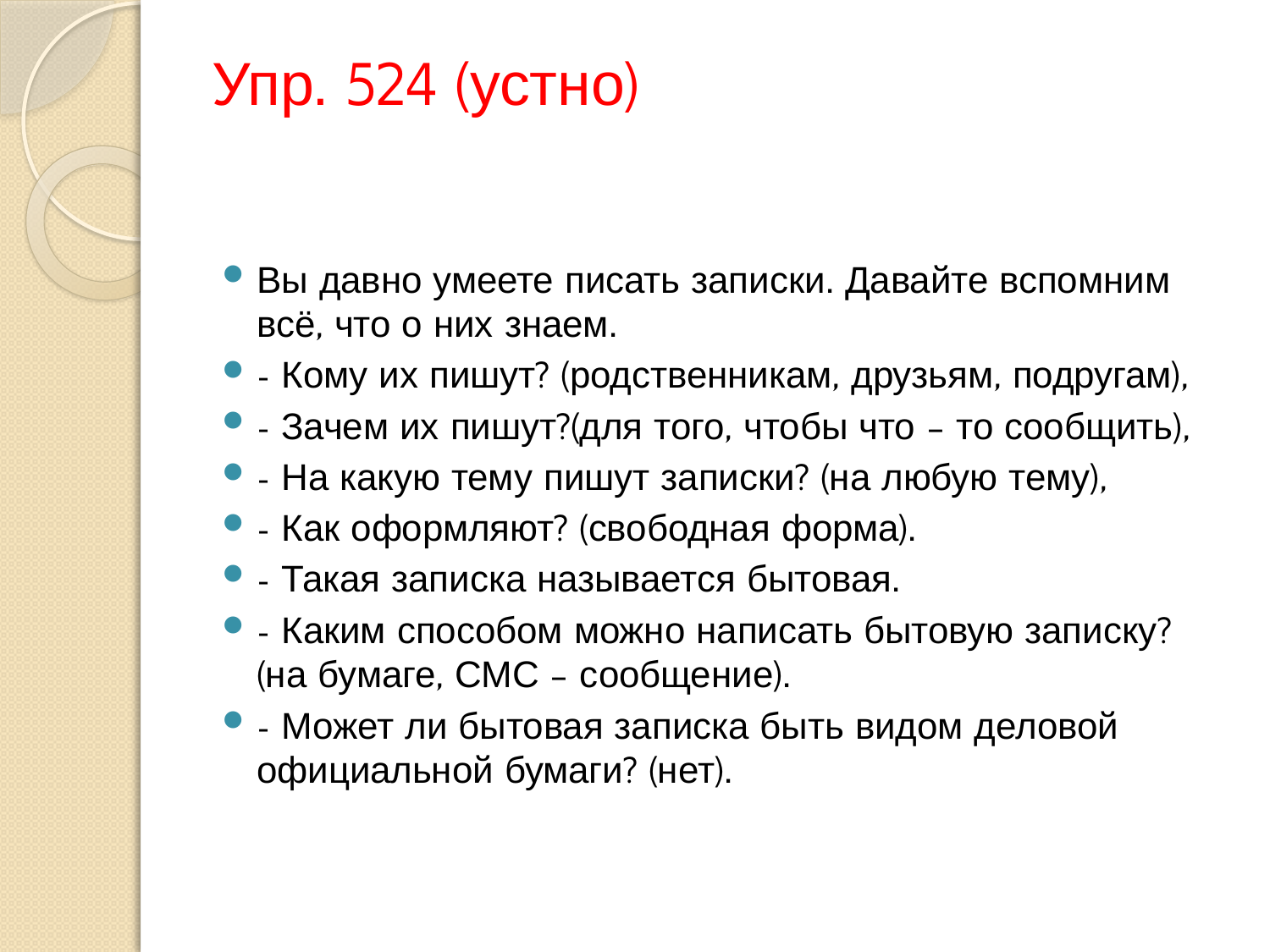

# Упр. 524 (устно)

Вы давно умеете писать записки. Давайте вспомним всё, что о них знаем.
- Кому их пишут? (родственникам, друзьям, подругам),
- Зачем их пишут?(для того, чтобы что – то сообщить),
- На какую тему пишут записки? (на любую тему),
- Как оформляют? (свободная форма).
- Такая записка называется бытовая.
- Каким способом можно написать бытовую записку? (на бумаге, СМС – сообщение).
- Может ли бытовая записка быть видом деловой официальной бумаги? (нет).